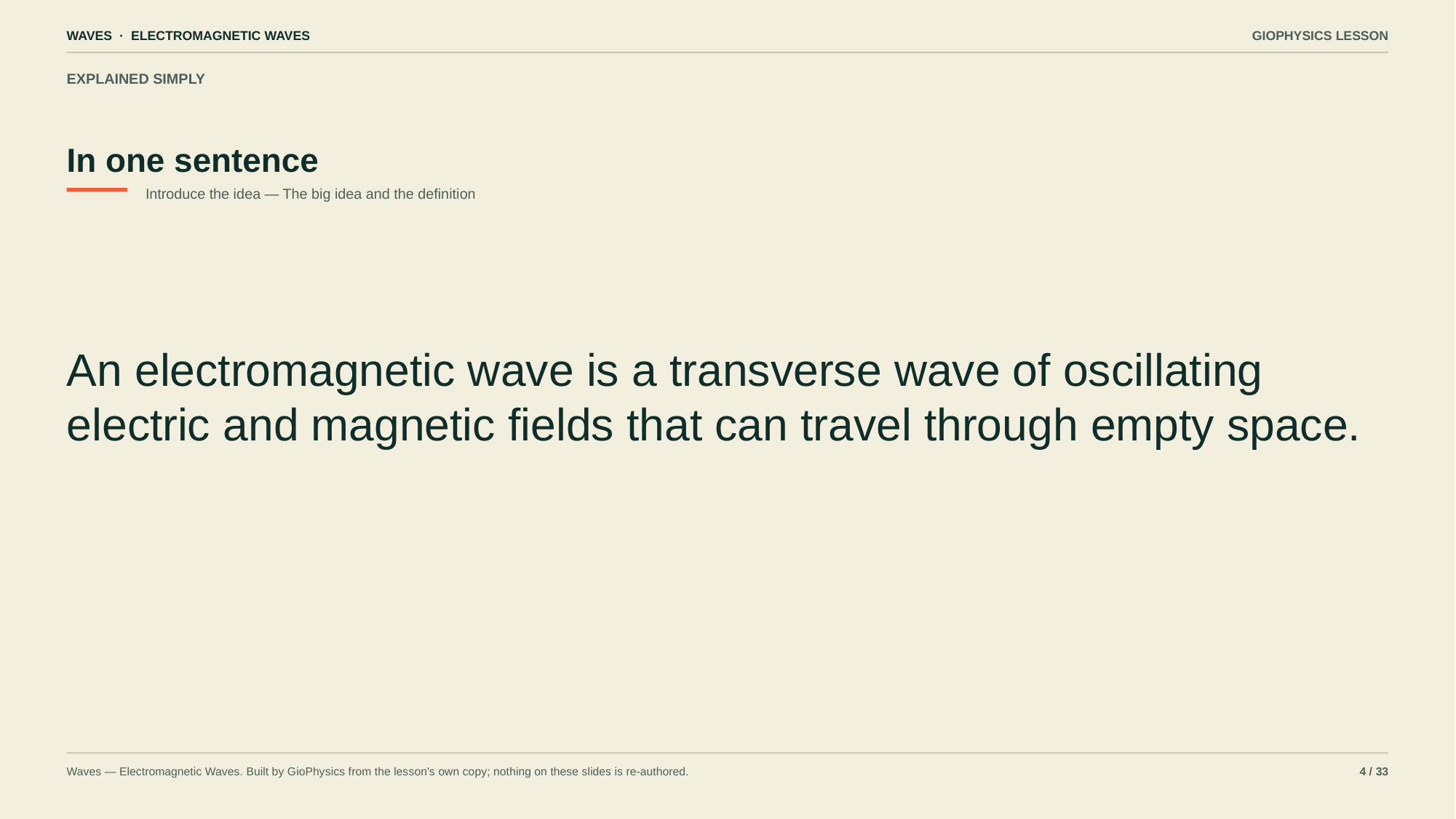

WAVES  ·  ELECTROMAGNETIC WAVES
GIOPHYSICS LESSON

EXPLAINED SIMPLY
In one sentence
Introduce the idea — The big idea and the definition

An electromagnetic wave is a transverse wave of oscillating electric and magnetic fields that can travel through empty space.

Waves — Electromagnetic Waves. Built by GioPhysics from the lesson's own copy; nothing on these slides is re-authored.
4 / 33